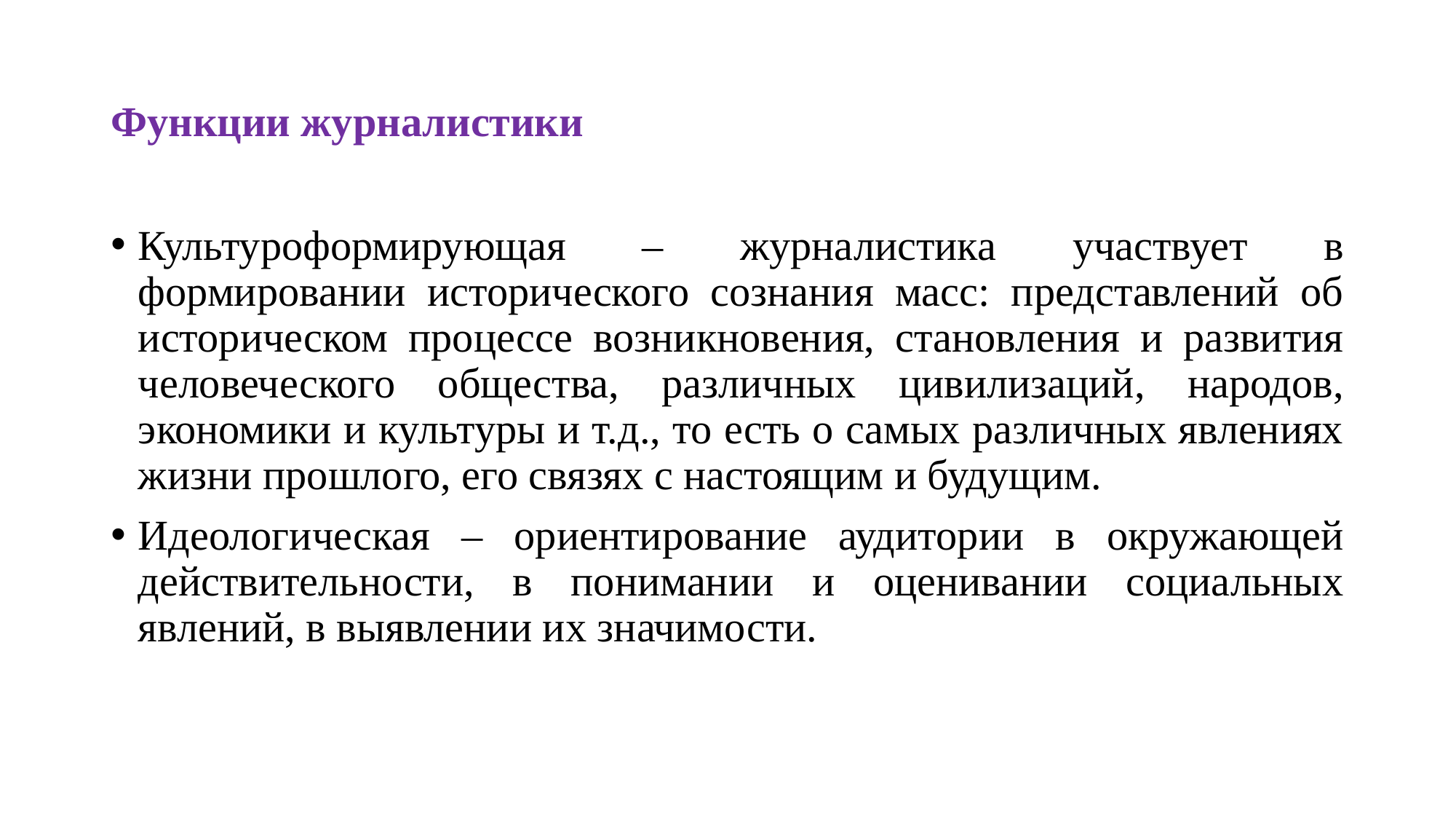

# Функции журналистики
Культуроформирующая – журналистика участвует в формировании исторического сознания масс: представлений об историческом процессе возникновения, становления и развития человеческого общества, различных цивилизаций, народов, экономики и культуры и т.д., то есть о самых различных явлениях жизни прошлого, его связях с настоящим и будущим.
Идеологическая – ориентирование аудитории в окружающей действительности, в понимании и оценивании социальных явлений, в выявлении их значимости.